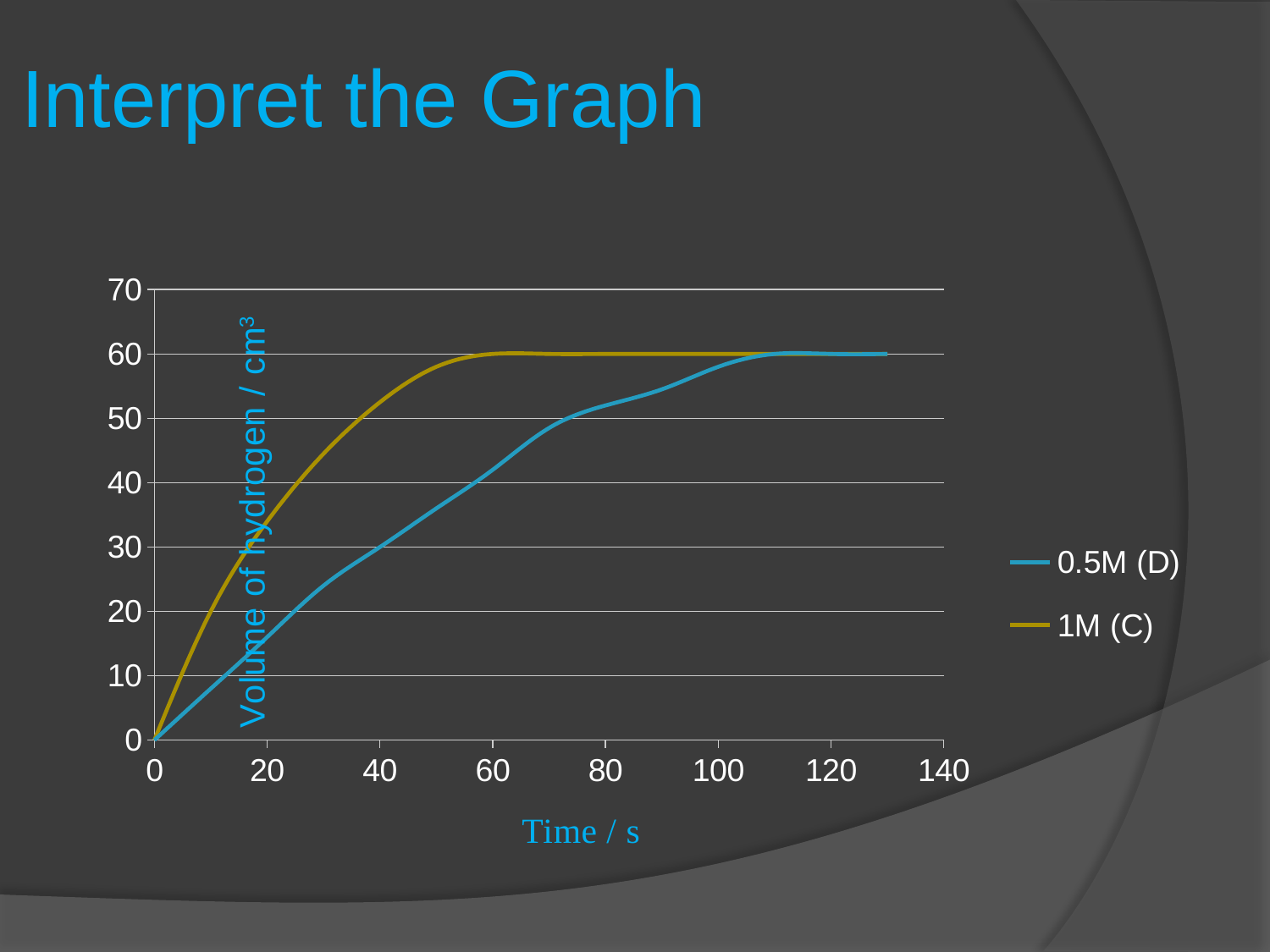

# Interpret the Graph

### Chart

| Category | 0.5M (D) | 1M (C)  |
|---|---|---|